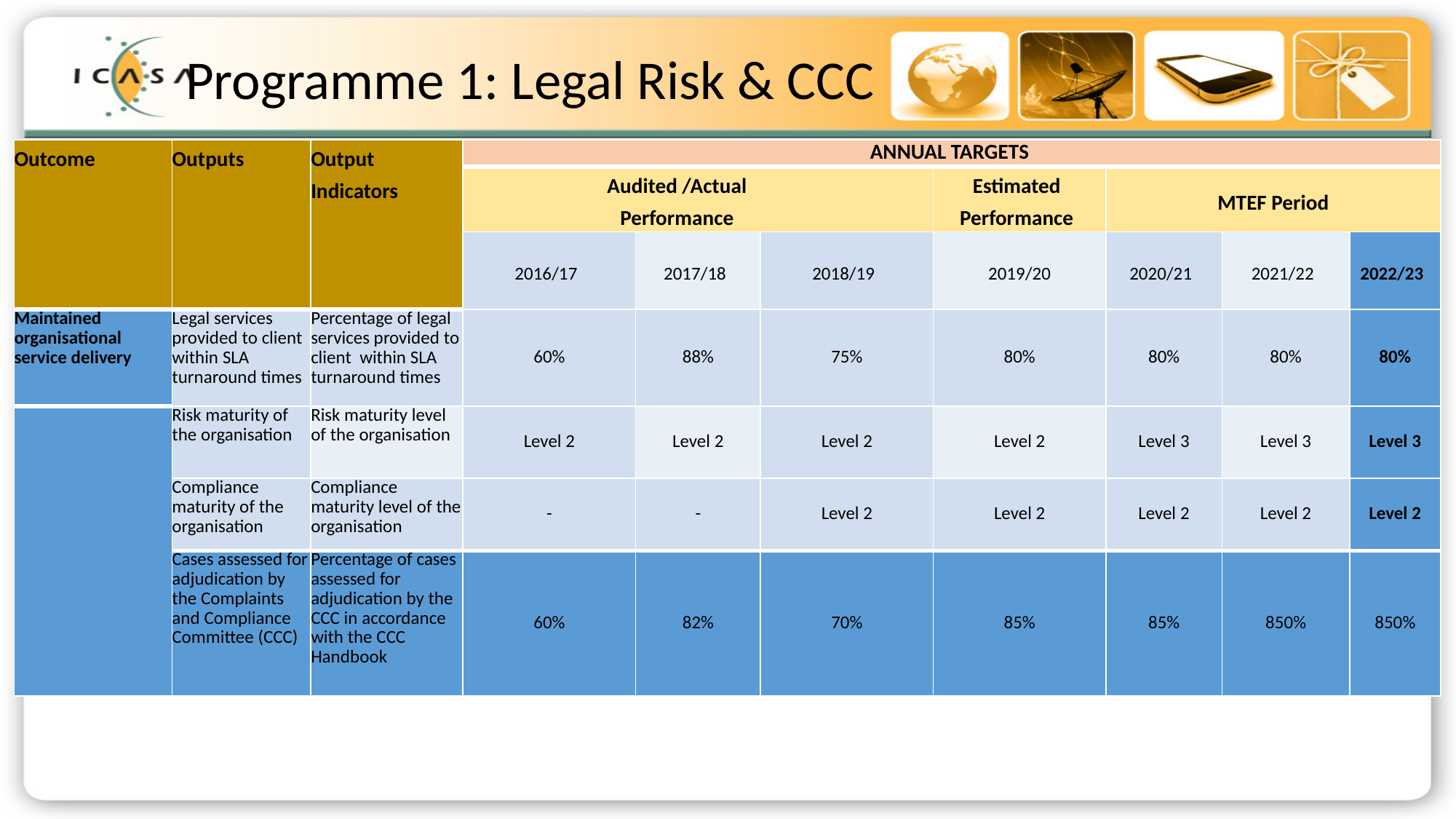

# Programme 1: Legal Risk & CCC

| Outcome | Outputs | Output Indicators | ANNUAL TARGETS |  |  |  |  |  |  |
| --- | --- | --- | --- | --- | --- | --- | --- | --- | --- |
|  |  |  | Audited /Actual Performance |  |  | Estimated Performance | MTEF Period |  |  |
|  |  |  | 2016/17 | 2017/18 | 2018/19 | 2019/20 | 2020/21 | 2021/22 | 2022/23 |
| Maintained organisational service delivery | Legal services provided to client within SLA turnaround times | Percentage of legal services provided to client within SLA turnaround times | 60% | 88% | 75% | 80% | 80% | 80% | 80% |
|  | Risk maturity of the organisation | Risk maturity level of the organisation | Level 2 | Level 2 | Level 2 | Level 2 | Level 3 | Level 3 | Level 3 |
|  | Compliance maturity of the organisation | Compliance maturity level of the organisation | - | - | Level 2 | Level 2 | Level 2 | Level 2 | Level 2 |
|  | Cases assessed for adjudication by the Complaints and Compliance Committee (CCC) | Percentage of cases assessed for adjudication by the CCC in accordance with the CCC Handbook | 60% | 82% | 70% | 85% | 85% | 850% | 850% |